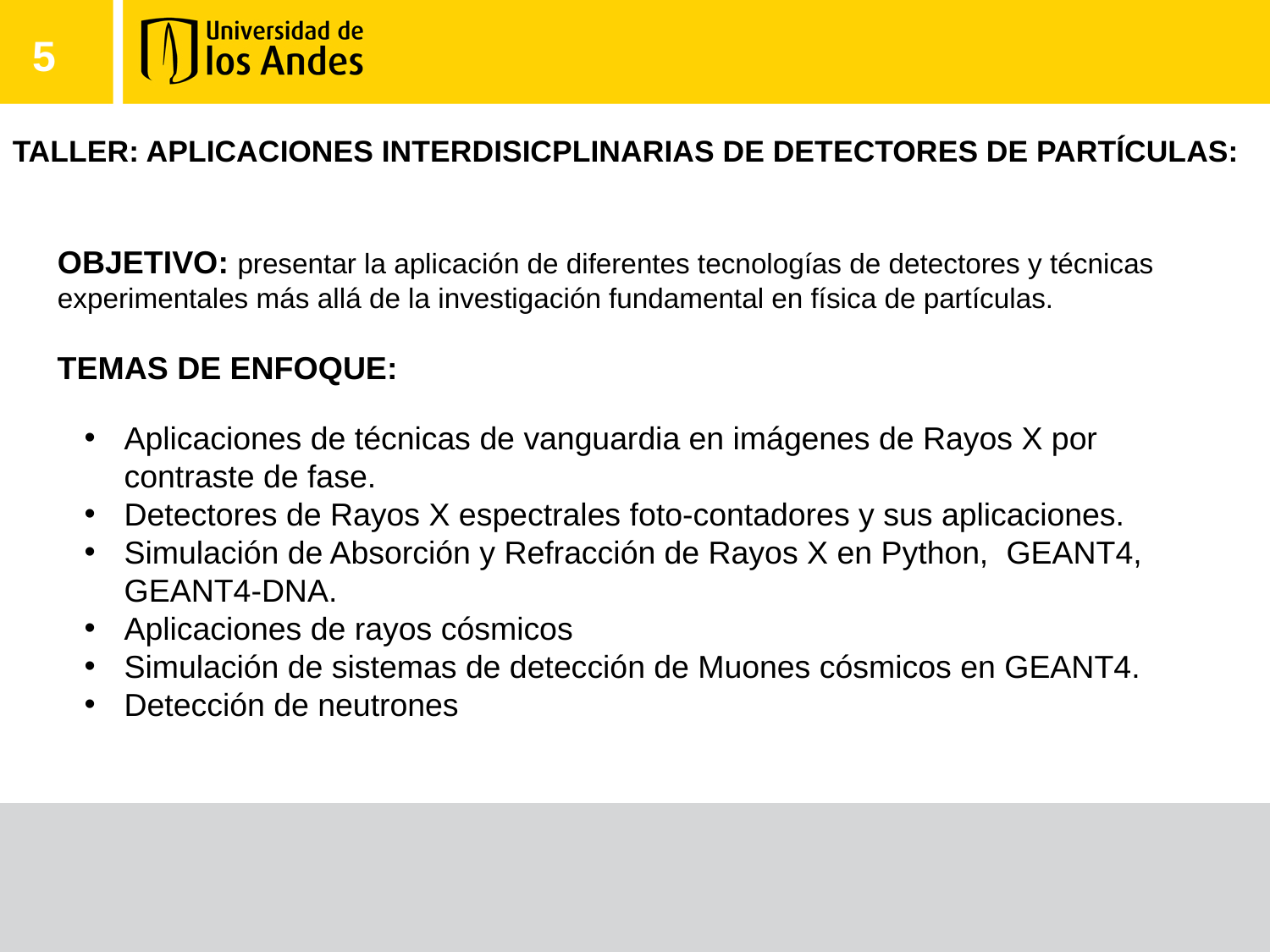

5
TALLER: APLICACIONES INTERDISICPLINARIAS DE DETECTORES DE PARTÍCULAS:
OBJETIVO: presentar la aplicación de diferentes tecnologías de detectores y técnicas experimentales más allá de la investigación fundamental en física de partículas.
TEMAS DE ENFOQUE:
Aplicaciones de técnicas de vanguardia en imágenes de Rayos X por contraste de fase.
Detectores de Rayos X espectrales foto-contadores y sus aplicaciones.
Simulación de Absorción y Refracción de Rayos X en Python,  GEANT4, GEANT4-DNA.
Aplicaciones de rayos cósmicos
Simulación de sistemas de detección de Muones cósmicos en GEANT4.
Detección de neutrones